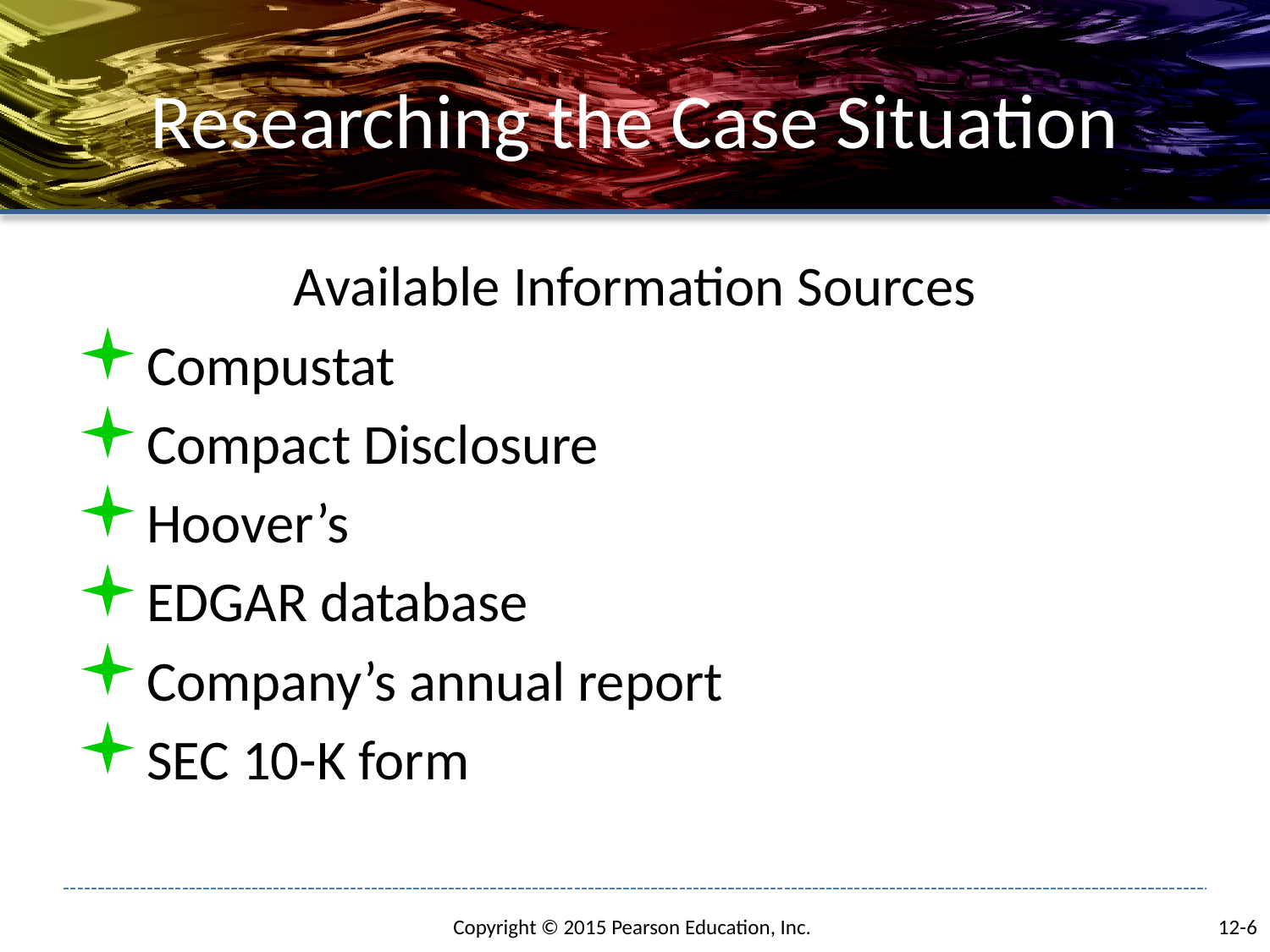

# Researching the Case Situation
Available Information Sources
Compustat
Compact Disclosure
Hoover’s
EDGAR database
Company’s annual report
SEC 10-K form
12-6
Copyright © 2015 Pearson Education, Inc.